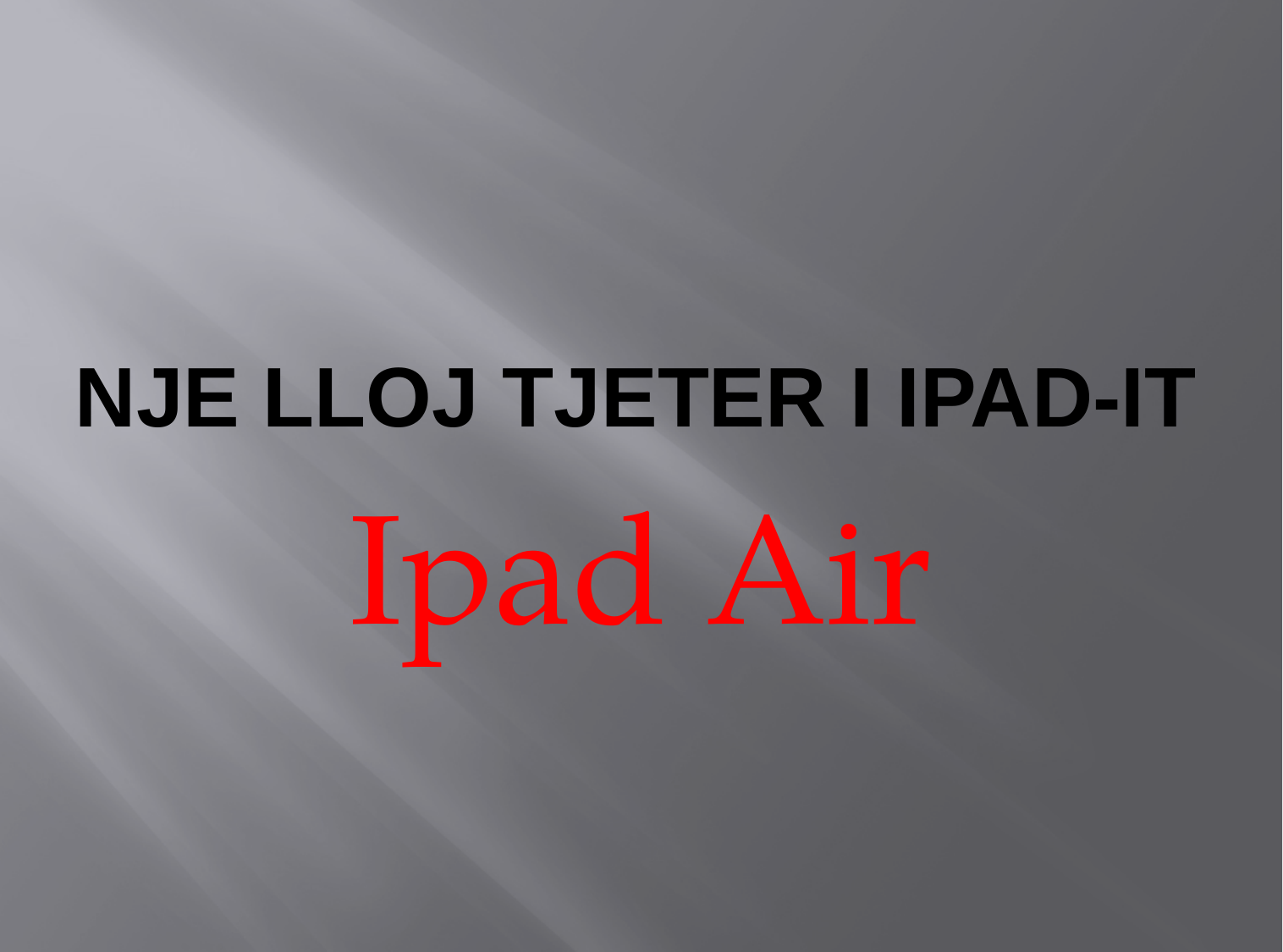

# Nje lloj tjeter i Ipad-it
Ipad Air